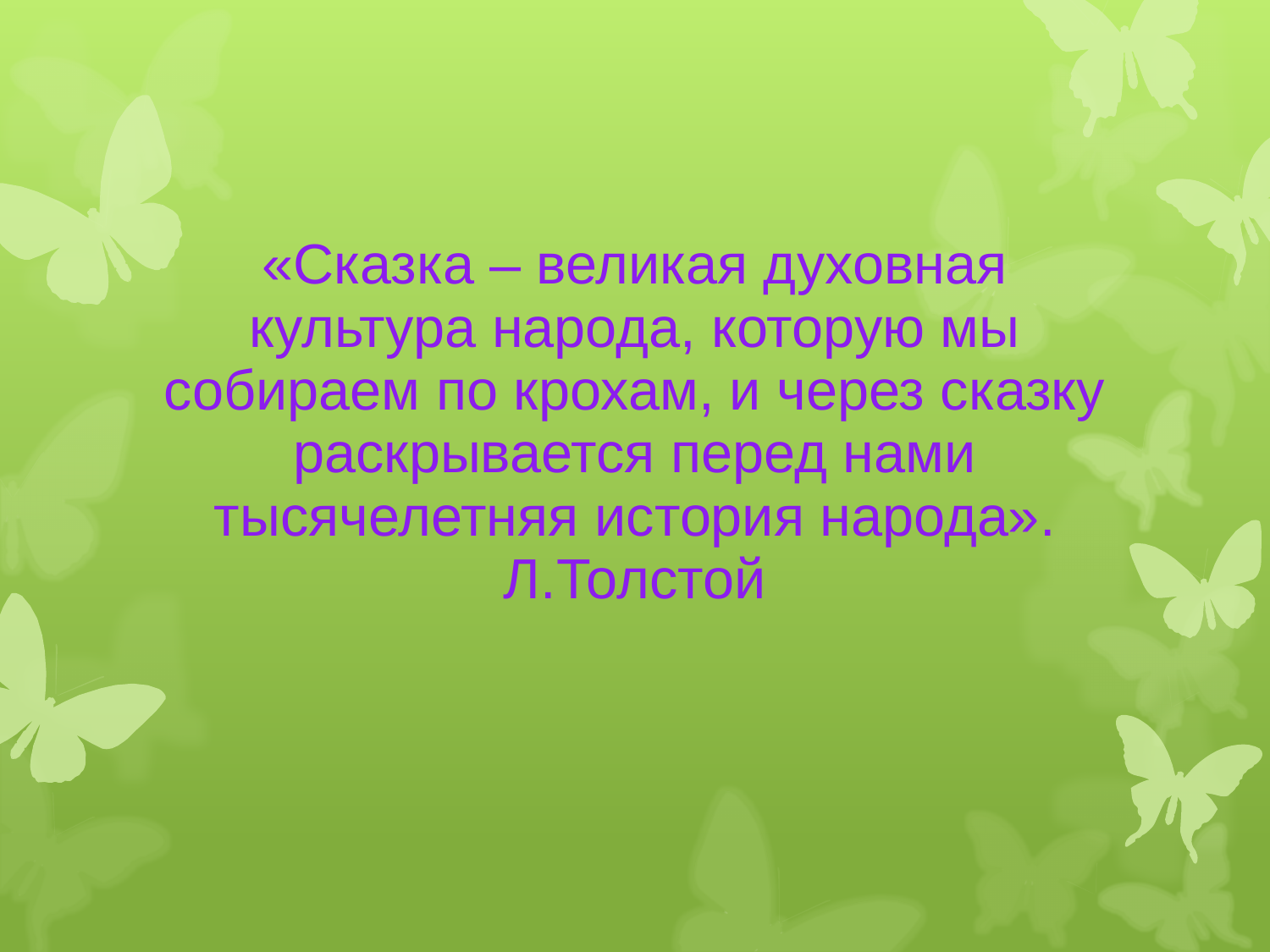

# «Сказка – великая духовная культура народа, которую мы собираем по крохам, и через сказку раскрывается перед нами тысячелетняя история народа». Л.Толстой